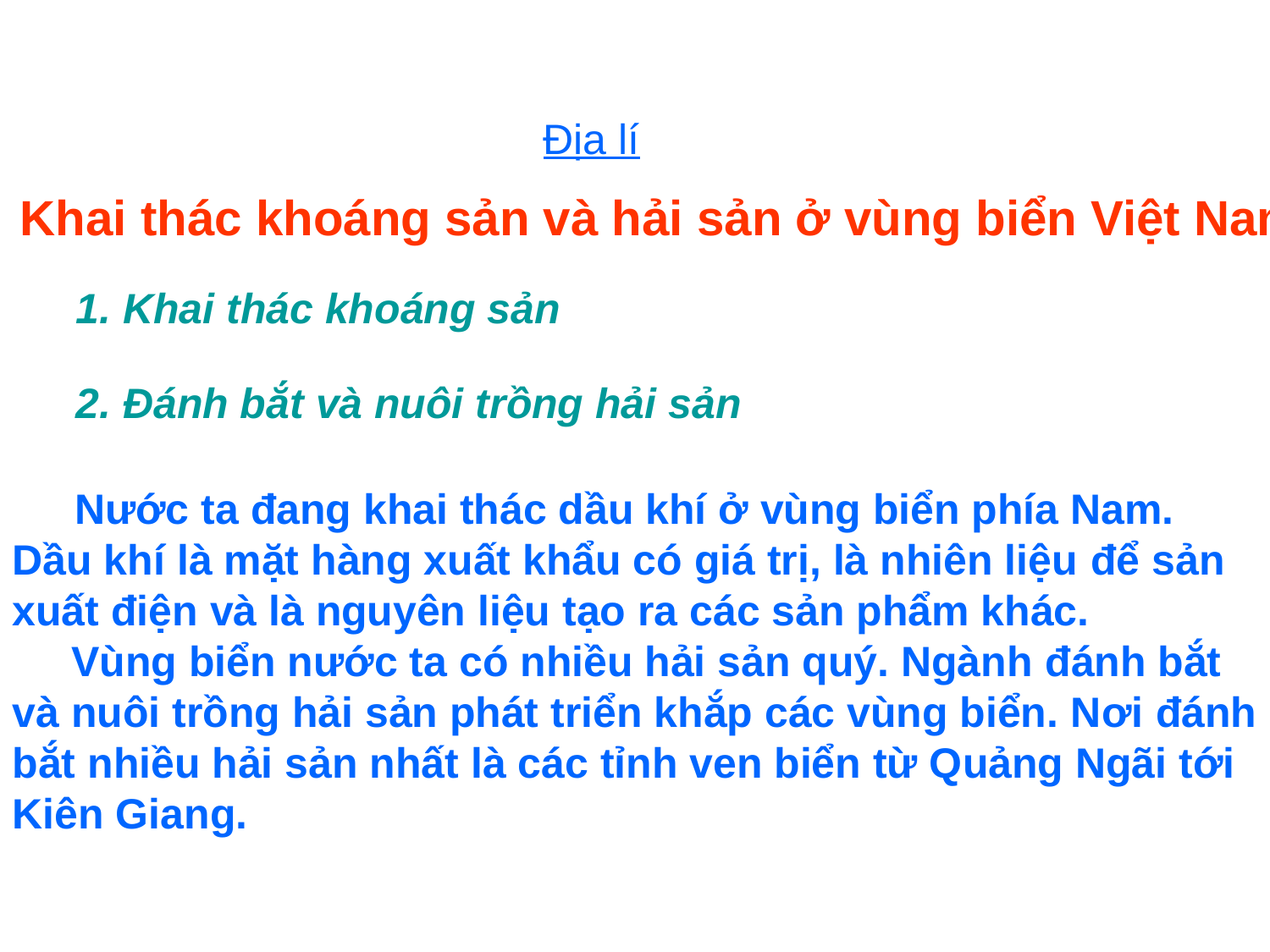

Địa lí
Khai thác khoáng sản và hải sản ở vùng biển Việt Nam

1. Khai thác khoáng sản

2. Đánh bắt và nuôi trồng hải sản
       Nước ta đang khai thác dầu khí ở vùng biển phía Nam. Dầu khí là mặt hàng xuất khẩu có giá trị, là nhiên liệu để sản xuất điện và là nguyên liệu tạo ra các sản phẩm khác.
     Vùng biển nước ta có nhiều hải sản quý. Ngành đánh bắt và nuôi trồng hải sản phát triển khắp các vùng biển. Nơi đánh bắt nhiều hải sản nhất là các tỉnh ven biển từ Quảng Ngãi tới Kiên Giang.